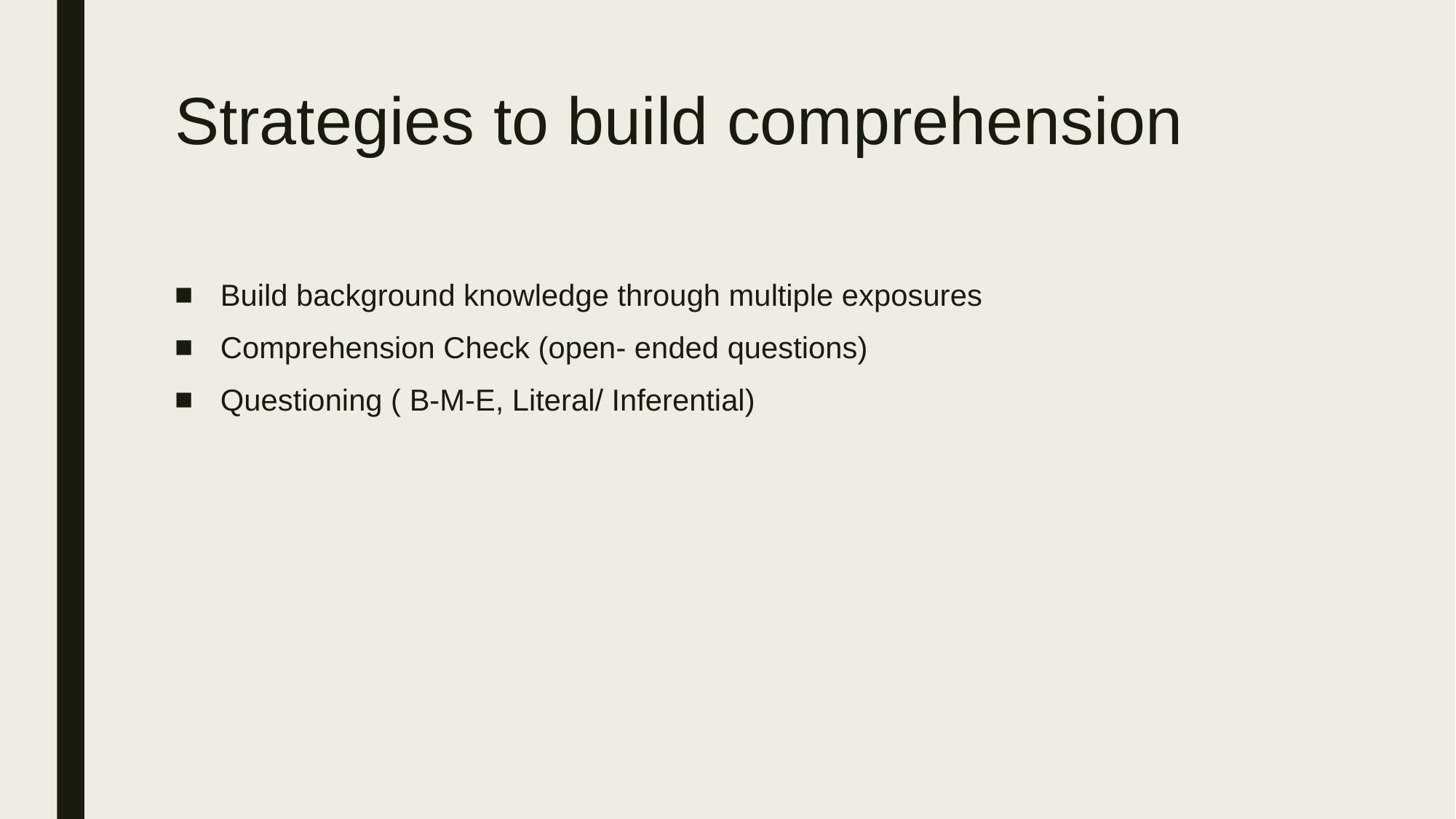

# Strategies to build comprehension
Build background knowledge through multiple exposures
Comprehension Check (open- ended questions)
Questioning ( B-M-E, Literal/ Inferential)